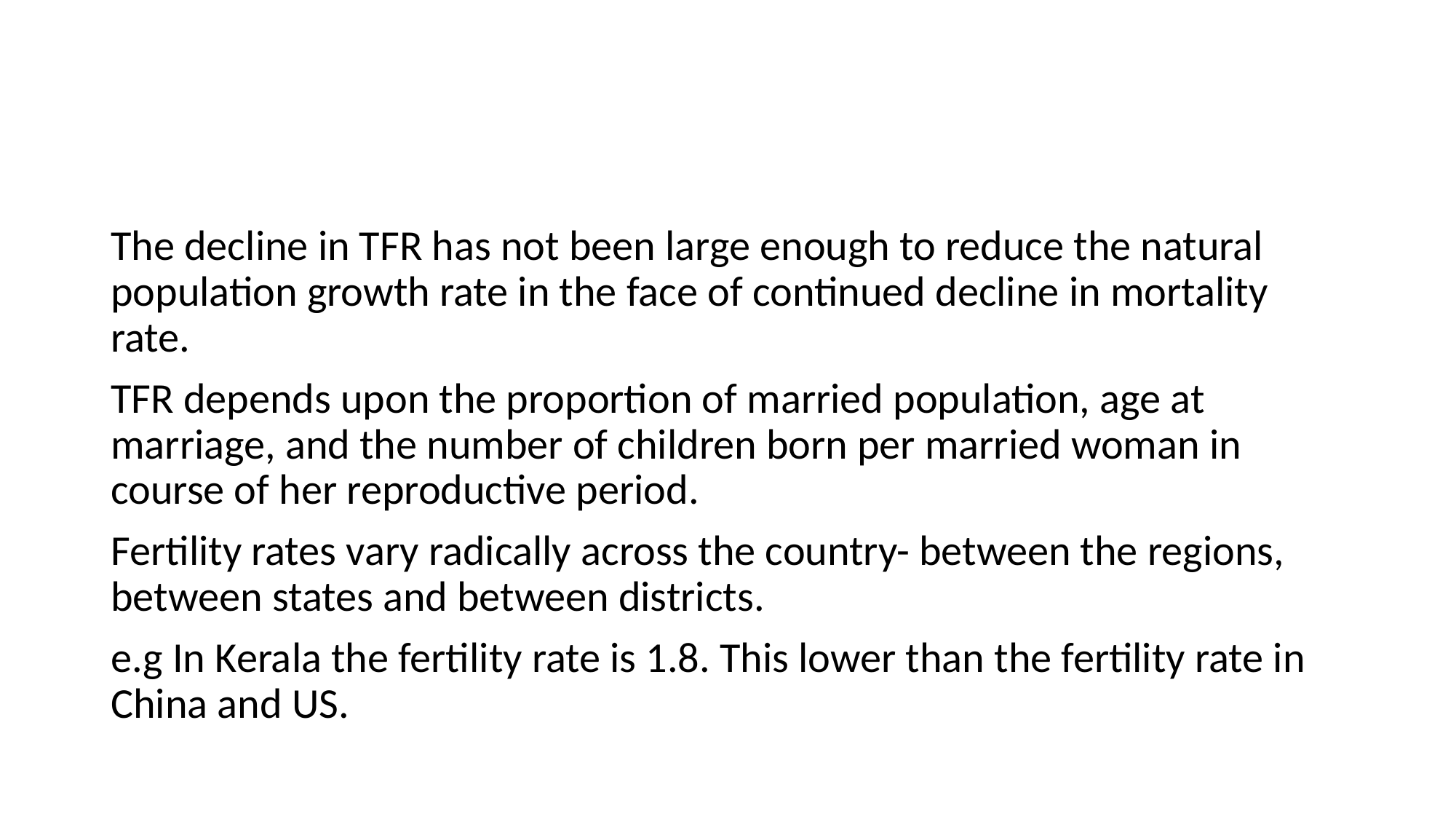

#
The decline in TFR has not been large enough to reduce the natural population growth rate in the face of continued decline in mortality rate.
TFR depends upon the proportion of married population, age at marriage, and the number of children born per married woman in course of her reproductive period.
Fertility rates vary radically across the country- between the regions, between states and between districts.
e.g In Kerala the fertility rate is 1.8. This lower than the fertility rate in China and US.